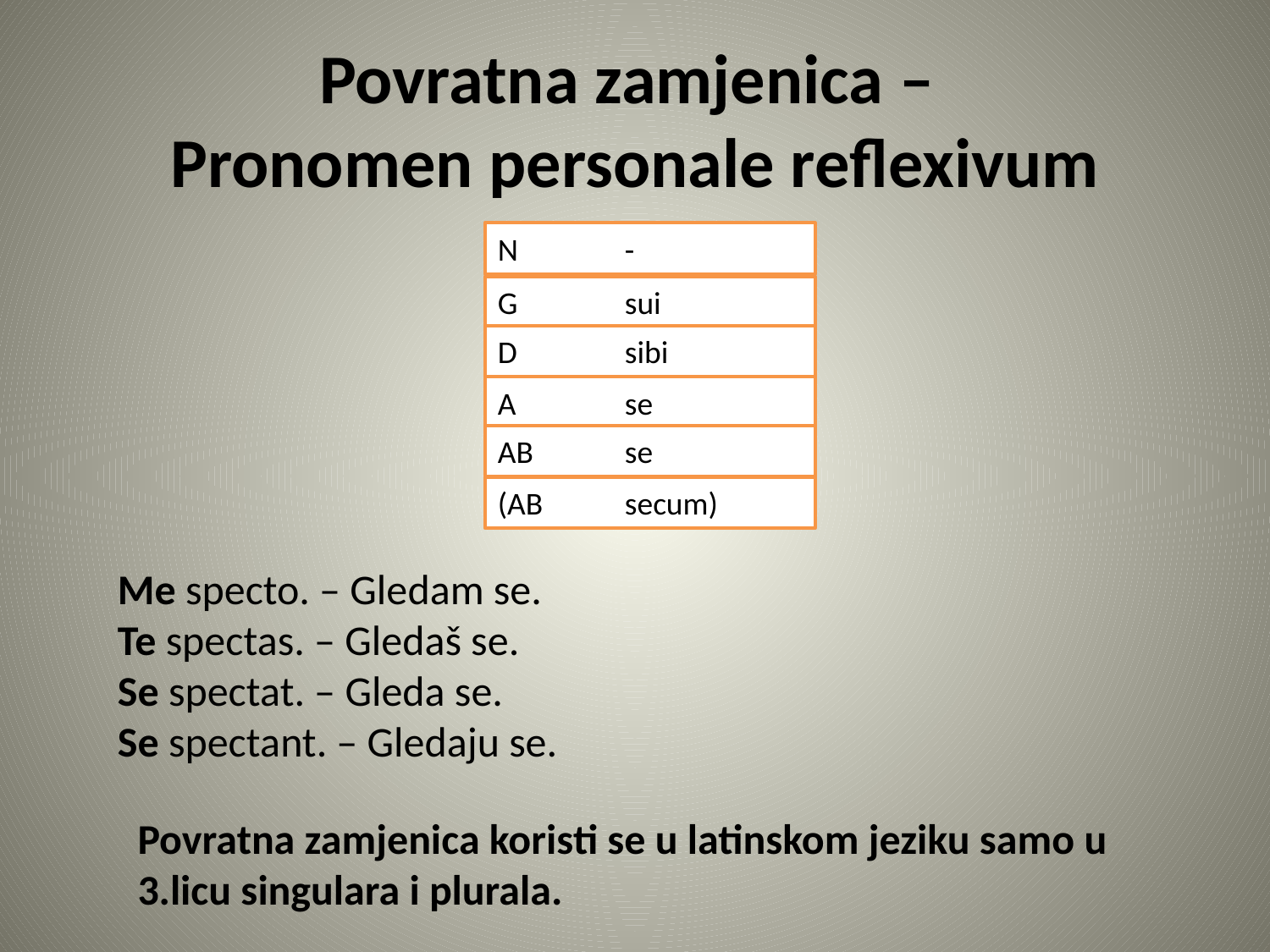

# Povratna zamjenica – Pronomen personale reflexivum
N	-
G	sui
D	sibi
A	se
AB	se
(AB	secum)
Me specto. – Gledam se.
Te spectas. – Gledaš se.
Se spectat. – Gleda se.
Se spectant. – Gledaju se.
Povratna zamjenica koristi se u latinskom jeziku samo u 3.licu singulara i plurala.